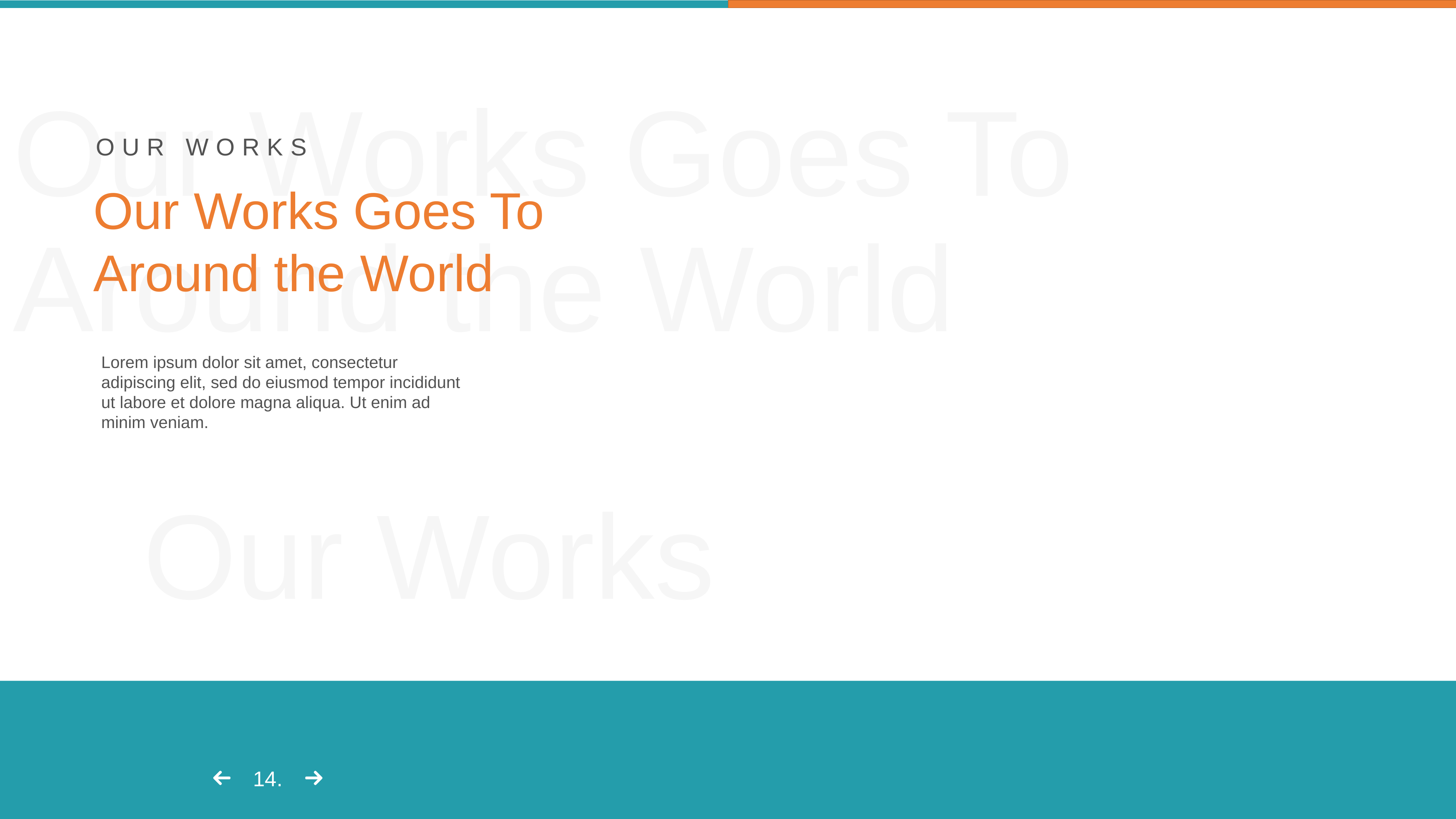

Our Works Goes To Around the World
Our works
Our Works Goes To Around the World

Lorem ipsum dolor sit amet, consectetur adipiscing elit, sed do eiusmod tempor incididunt ut labore et dolore magna aliqua. Ut enim ad minim veniam.
Our Works

14.